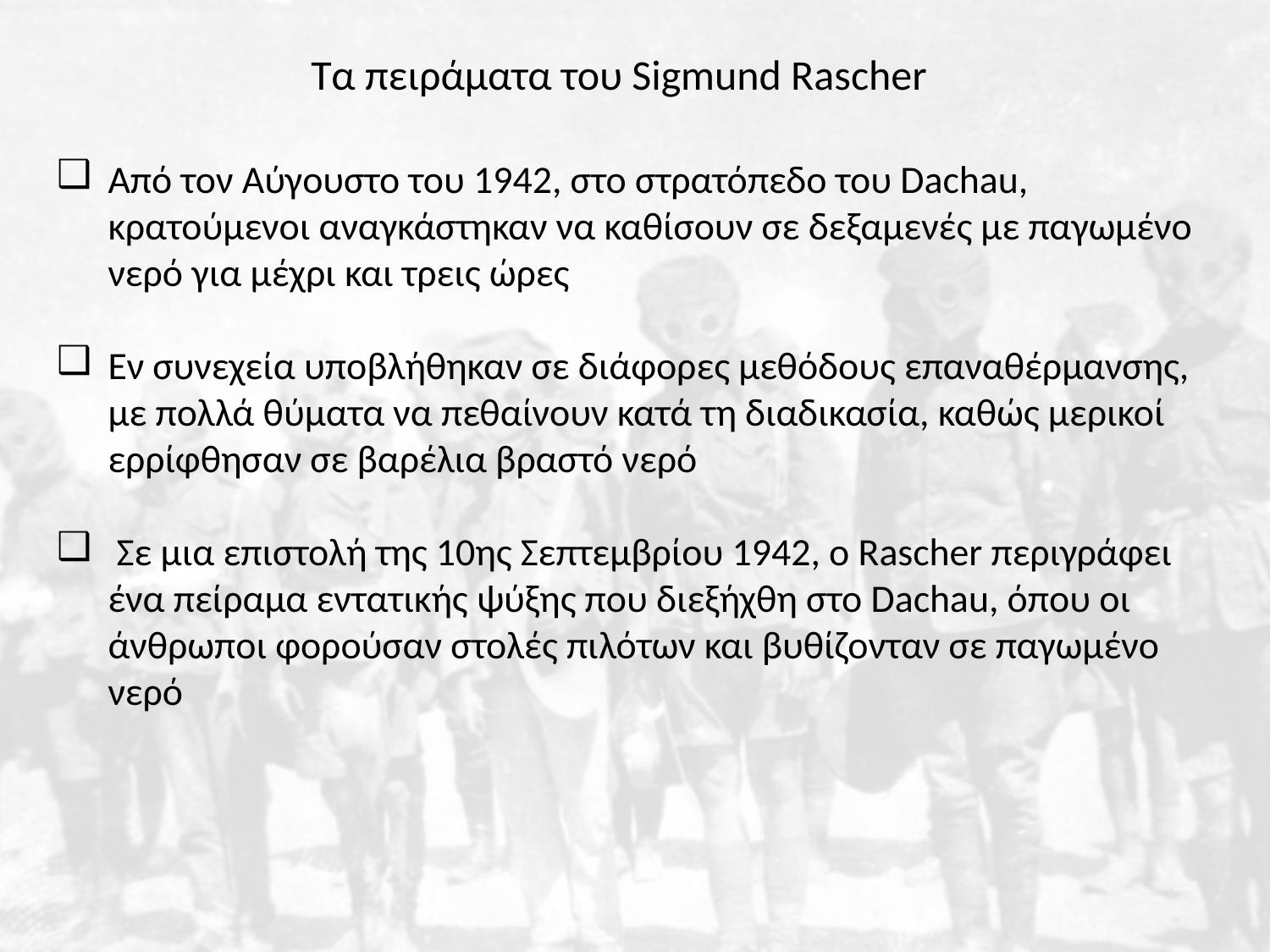

Τα πειράματα του Sigmund Rascher

Από τον Αύγουστο του 1942, στο στρατόπεδο του Dachau, κρατούμενοι αναγκάστηκαν να καθίσουν σε δεξαμενές με παγωμένο νερό για μέχρι και τρεις ώρες

Εν συνεχεία υποβλήθηκαν σε διάφορες μεθόδους επαναθέρμανσης, με πολλά θύματα να πεθαίνουν κατά τη διαδικασία, καθώς μερικοί ερρίφθησαν σε βαρέλια βραστό νερό

 Σε μια επιστολή της 10ης Σεπτεμβρίου 1942, ο Rascher περιγράφει ένα πείραμα εντατικής ψύξης που διεξήχθη στο Dachau, όπου οι άνθρωποι φορούσαν στολές πιλότων και βυθίζονταν σε παγωμένο νερό

#